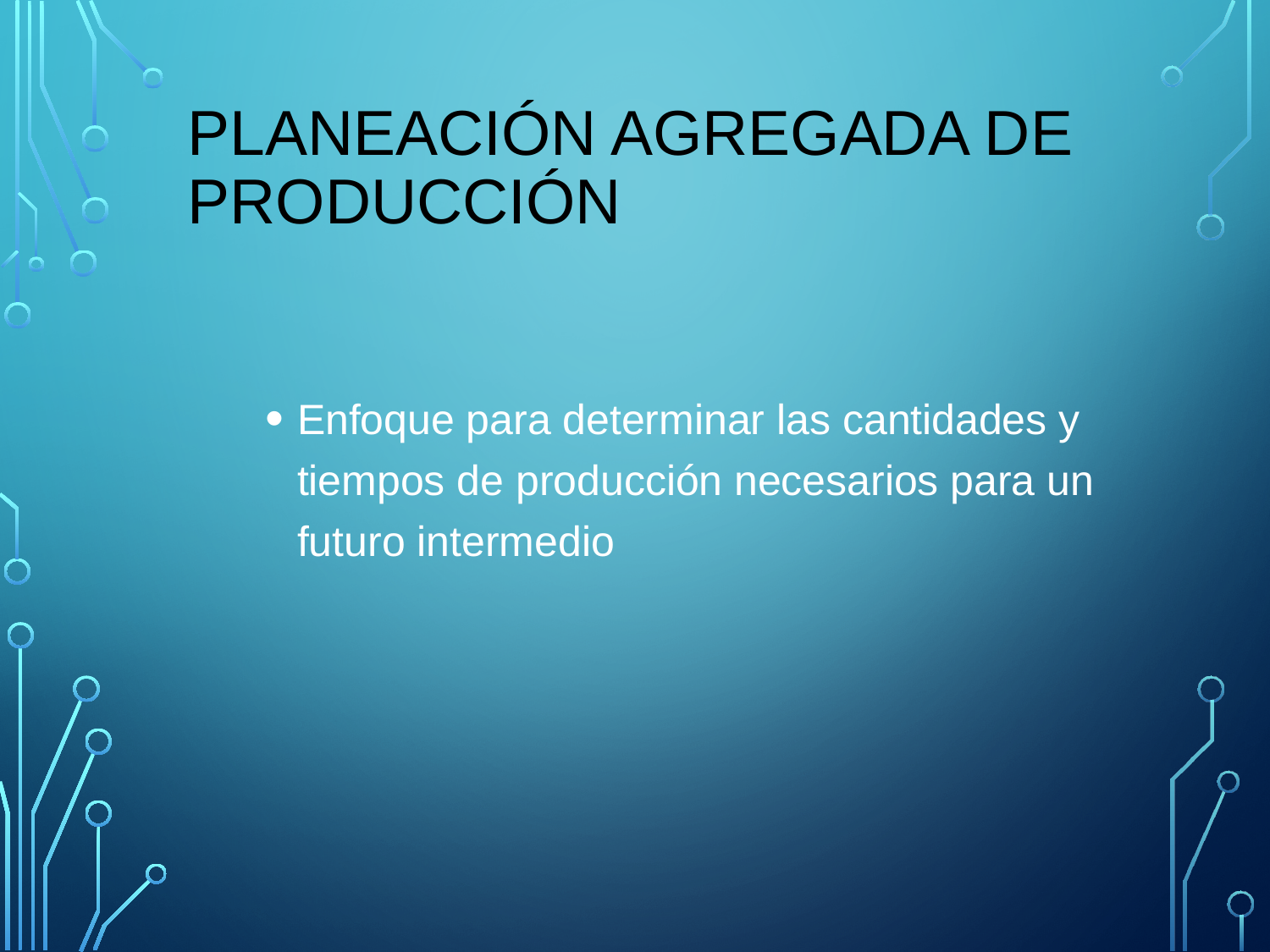

# Planeación agregada de producción
Enfoque para determinar las cantidades y tiempos de producción necesarios para un futuro intermedio